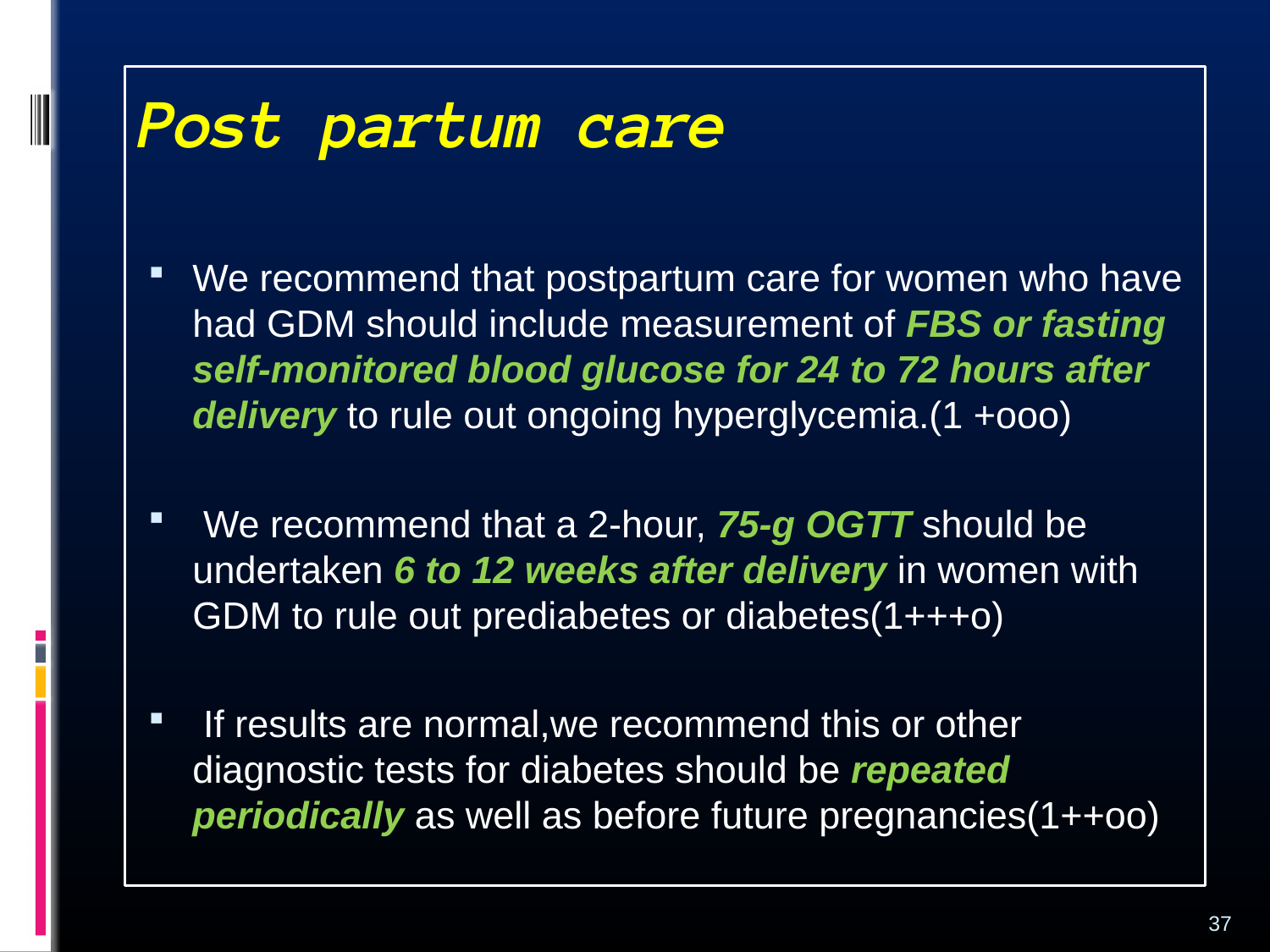

# Post partum care
We recommend that postpartum care for women who have had GDM should include measurement of FBS or fasting self-monitored blood glucose for 24 to 72 hours after delivery to rule out ongoing hyperglycemia.(1 +ooo)

 We recommend that a 2-hour, 75-g OGTT should be undertaken 6 to 12 weeks after delivery in women with GDM to rule out prediabetes or diabetes(1+++o)

 If results are normal,we recommend this or other diagnostic tests for diabetes should be repeated periodically as well as before future pregnancies(1++oo)
37